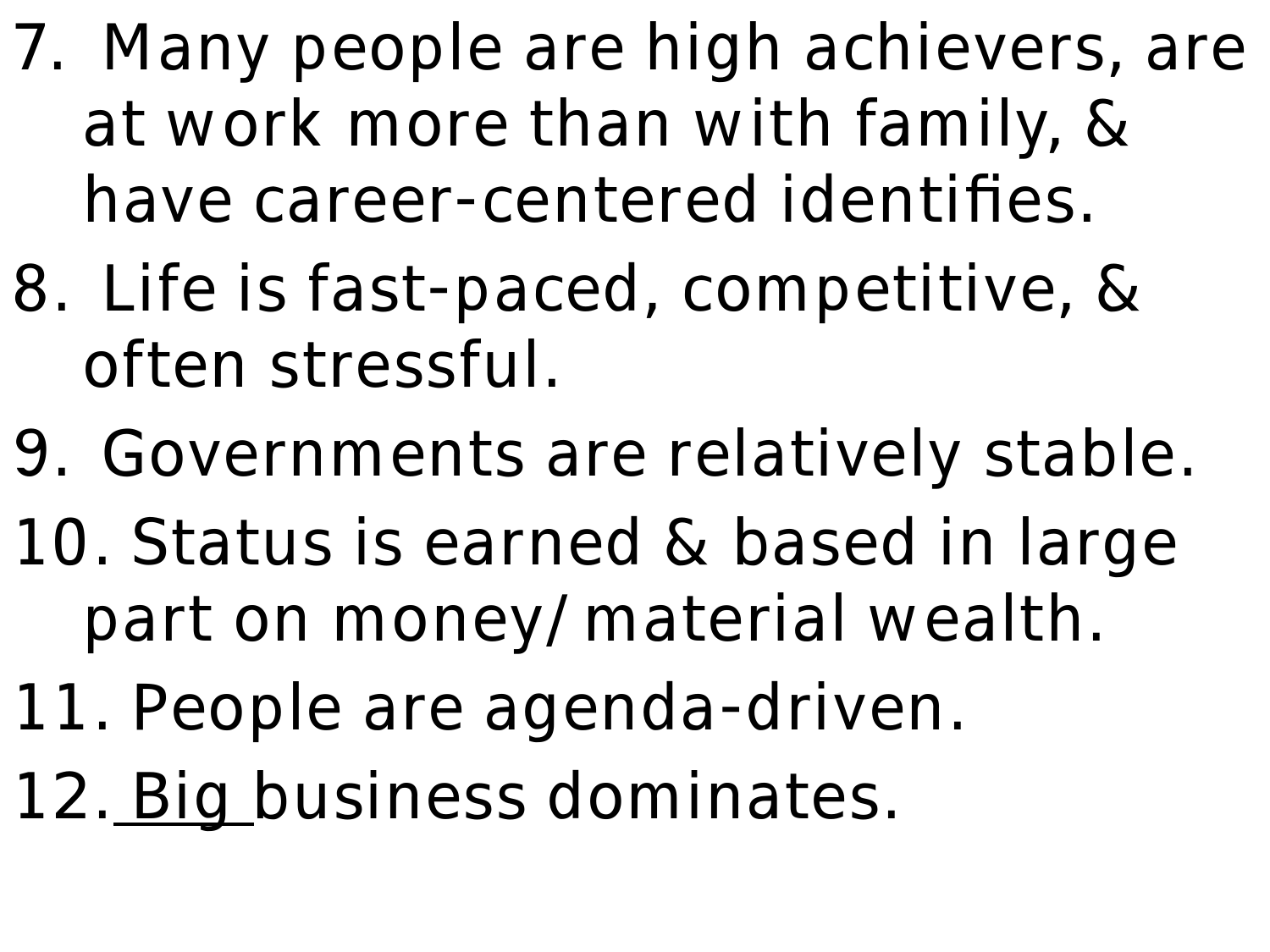

Many people are high achievers, are at work more than with family, & have career-centered identifies.
 Life is fast-paced, competitive, & often stressful.
 Governments are relatively stable.
 Status is earned & based in large part on money/material wealth.
 People are agenda-driven.
 Big business dominates.